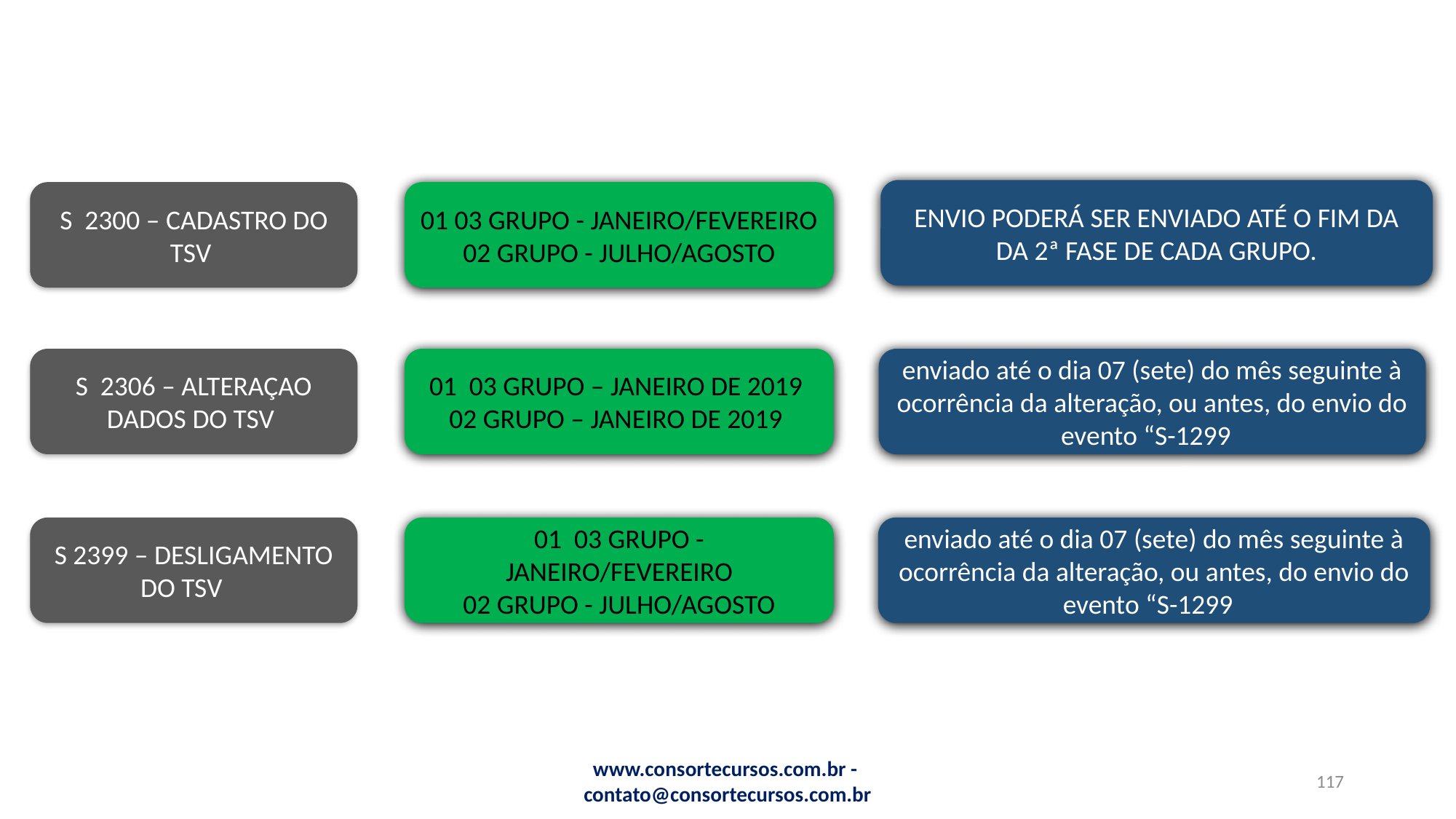

ENVIO PODERÁ SER ENVIADO ATÉ O FIM DA DA 2ª FASE DE CADA GRUPO.
S  2300 – CADASTRO DO TSV
01 03 GRUPO - JANEIRO/FEVEREIRO
02 GRUPO - JULHO/AGOSTO
01  03 GRUPO – JANEIRO DE 2019
02 GRUPO – JANEIRO DE 2019
enviado até o dia 07 (sete) do mês seguinte à ocorrência da alteração, ou antes, do envio do evento “S-1299
S  2306 – ALTERAÇAO DADOS DO TSV
S 2399 – DESLIGAMENTO DO TSV
01  03 GRUPO - JANEIRO/FEVEREIRO
02 GRUPO - JULHO/AGOSTO
enviado até o dia 07 (sete) do mês seguinte à ocorrência da alteração, ou antes, do envio do evento “S-1299
www.consortecursos.com.br -  contato@consortecursos.com.br
117